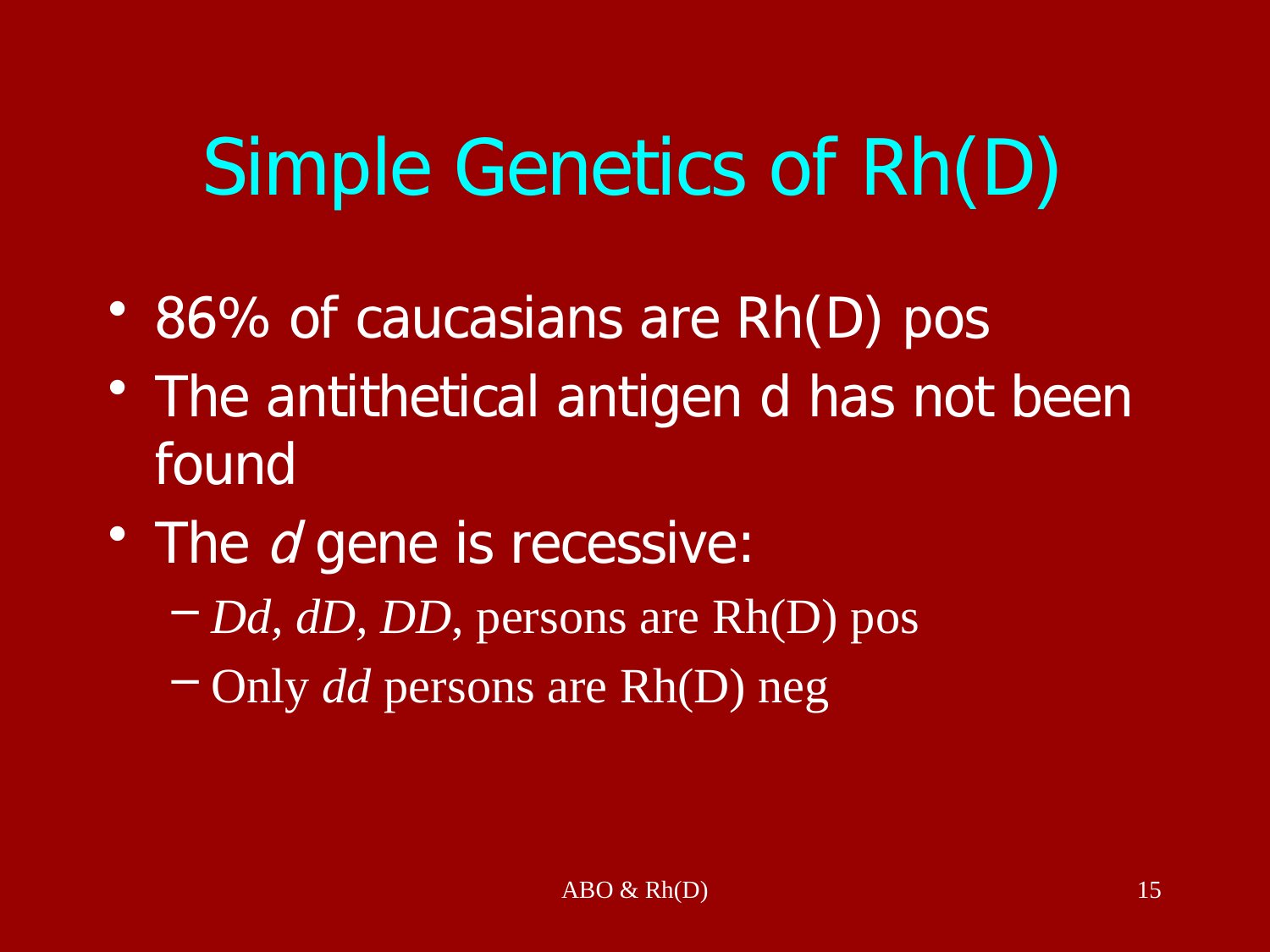

# Simple Genetics of Rh(D)
86% of caucasians are Rh(D) pos
The antithetical antigen d has not been found
The d gene is recessive:
Dd, dD, DD, persons are Rh(D) pos
Only dd persons are Rh(D) neg
ABO & Rh(D)
15